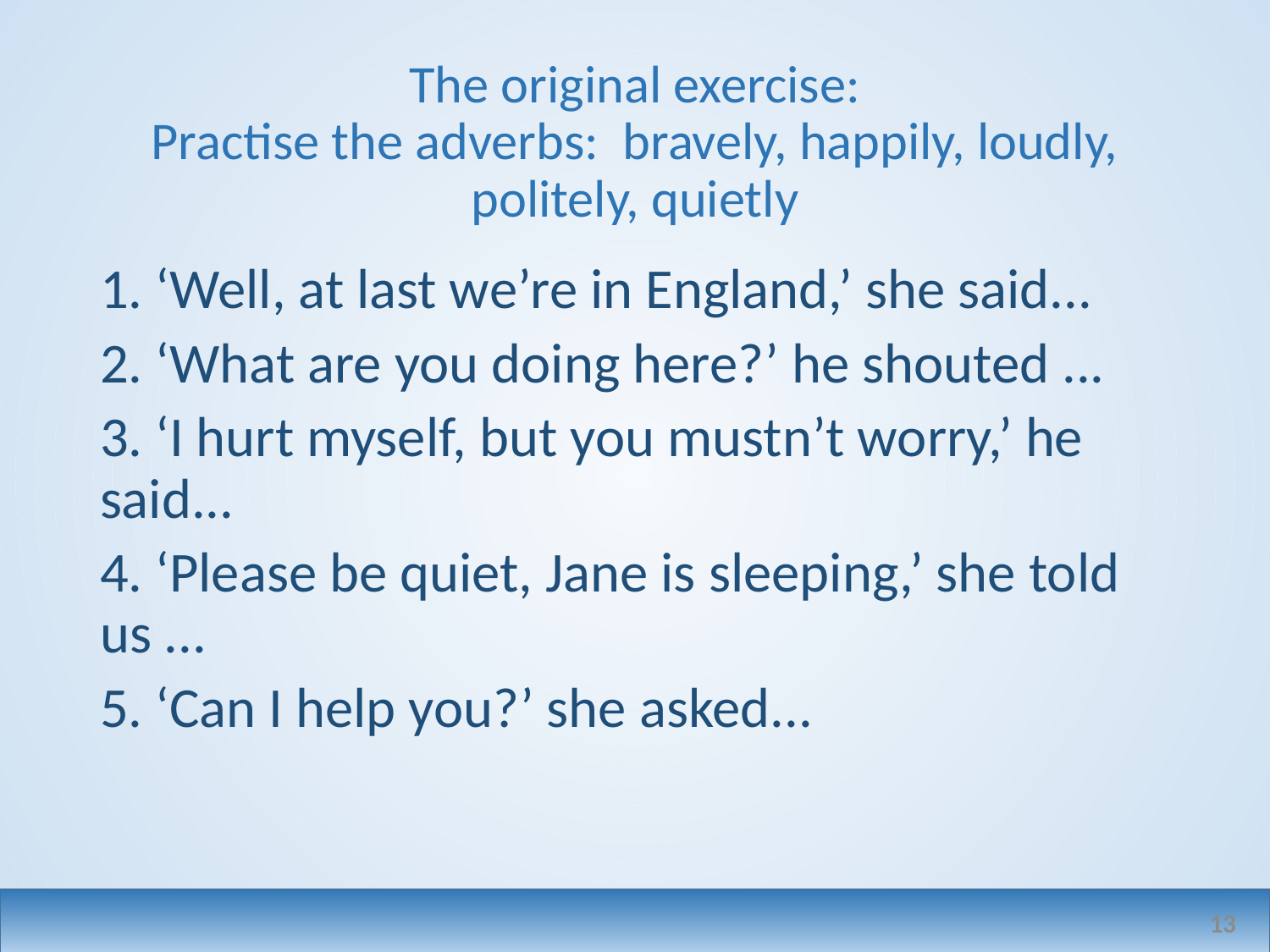

# The original exercise: Practise the adverbs:  bravely, happily, loudly, politely, quietly
1. ‘Well, at last we’re in England,’ she said...
2. ‘What are you doing here?’ he shouted ...
3. ‘I hurt myself, but you mustn’t worry,’ he said...
4. ‘Please be quiet, Jane is sleeping,’ she told us ...
5. ‘Can I help you?’ she asked...

13